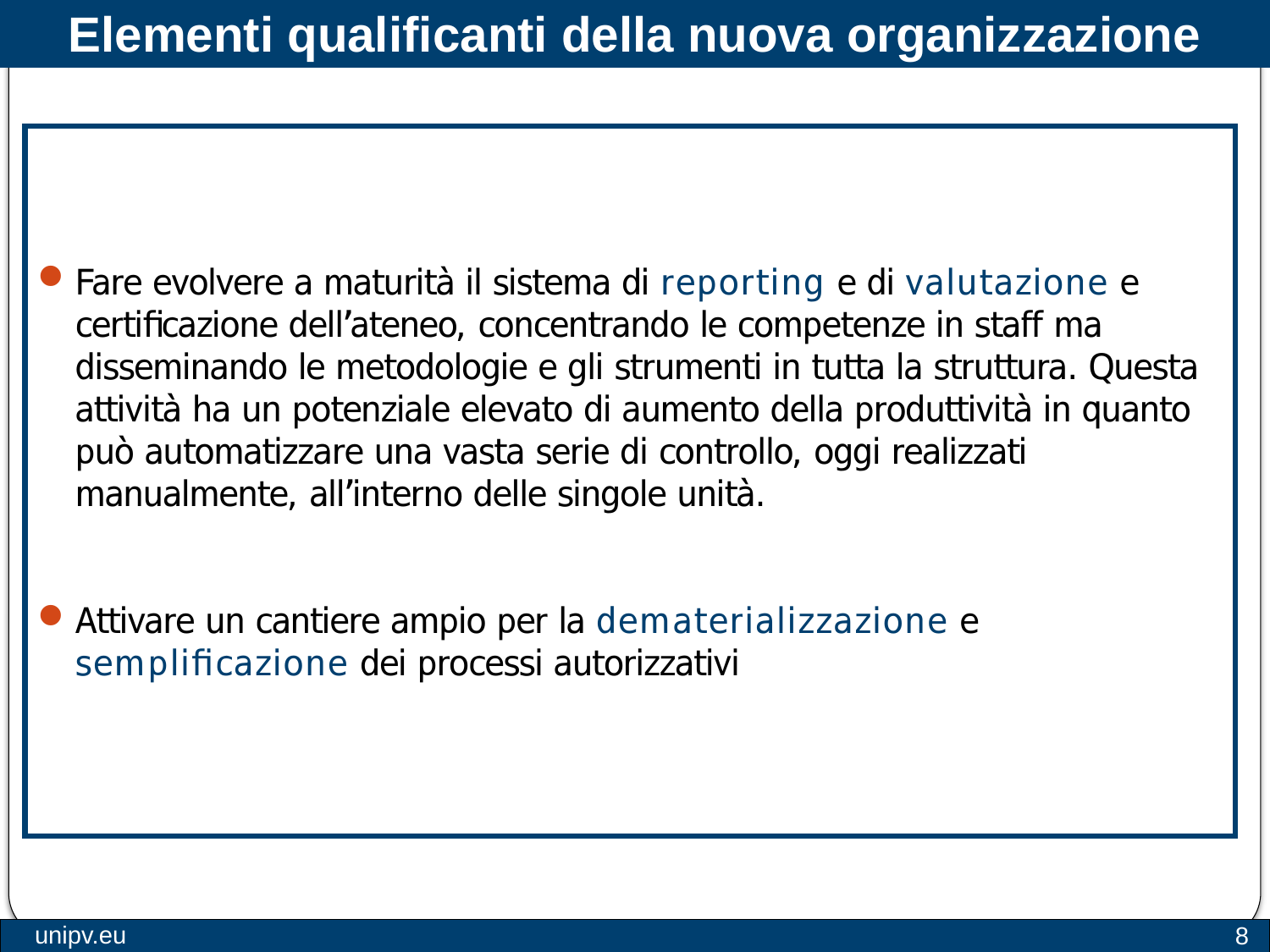

Elementi qualificanti della nuova organizzazione

Fare evolvere a maturità il sistema di reporting e di valutazione e certificazione dell’ateneo, concentrando le competenze in staff ma disseminando le metodologie e gli strumenti in tutta la struttura. Questa attività ha un potenziale elevato di aumento della produttività in quanto può automatizzare una vasta serie di controllo, oggi realizzati manualmente, all’interno delle singole unità.

Attivare un cantiere ampio per la dematerializzazione e semplificazione dei processi autorizzativi